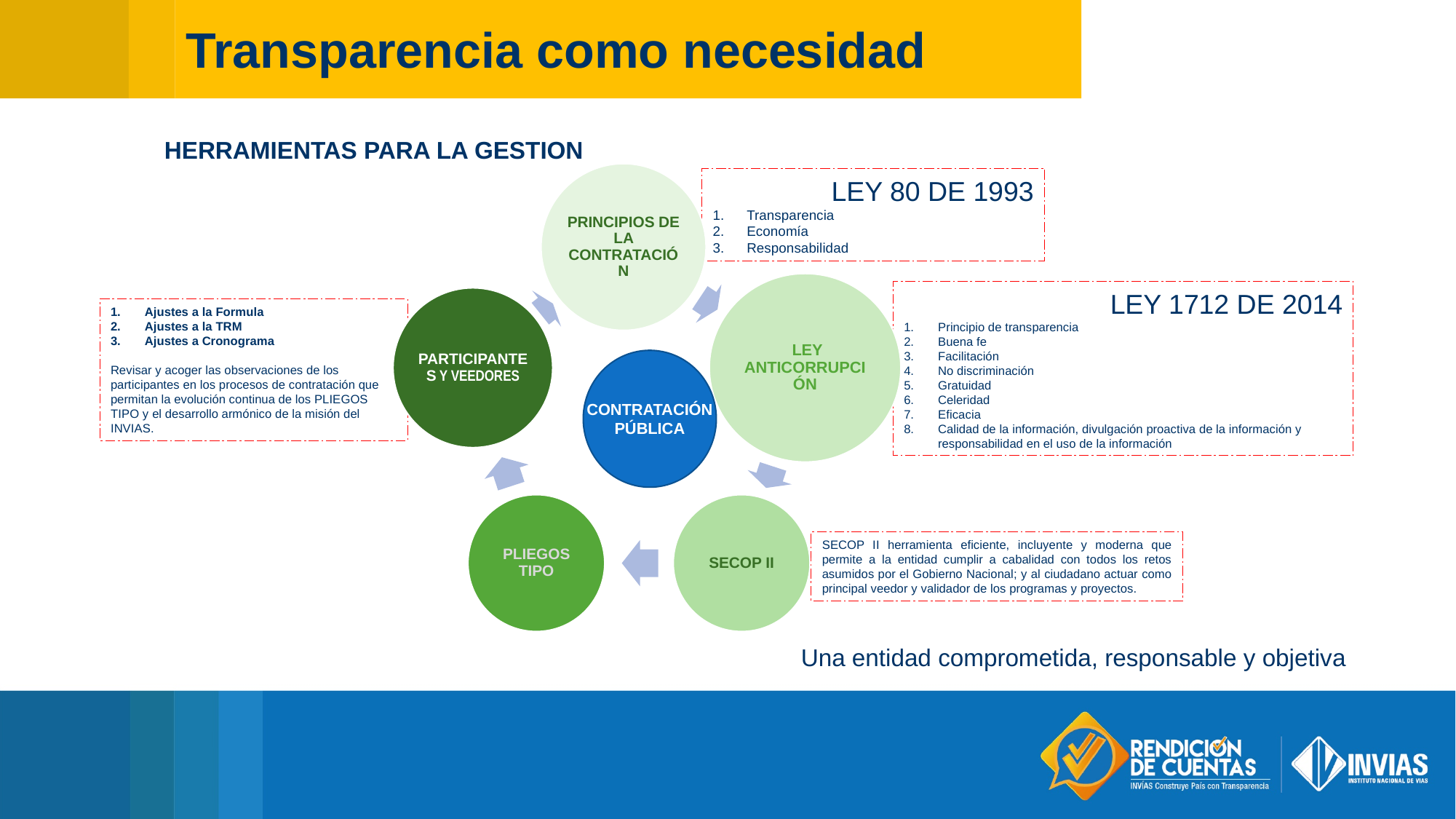

Transparencia como necesidad
HERRAMIENTAS PARA LA GESTION
LEY 80 DE 1993
Transparencia
Economía
Responsabilidad
PRINCIPIOS DE LA CONTRATACIÓN

 LEY ANTICORRUPCIÓN

SECOP II

PLIEGOS TIPO

PARTICIPANTES Y VEEDORES

LEY 1712 DE 2014
Principio de transparencia
Buena fe
Facilitación
No discriminación
Gratuidad
Celeridad
Eficacia
Calidad de la información, divulgación proactiva de la información y responsabilidad en el uso de la información
Ajustes a la Formula
Ajustes a la TRM
Ajustes a Cronograma

Revisar y acoger las observaciones de los participantes en los procesos de contratación que permitan la evolución continua de los PLIEGOS TIPO y el desarrollo armónico de la misión del INVIAS.

CONTRATACIÓN PÚBLICA
SECOP II herramienta eficiente, incluyente y moderna que permite a la entidad cumplir a cabalidad con todos los retos asumidos por el Gobierno Nacional; y al ciudadano actuar como principal veedor y validador de los programas y proyectos.
Una entidad comprometida, responsable y objetiva